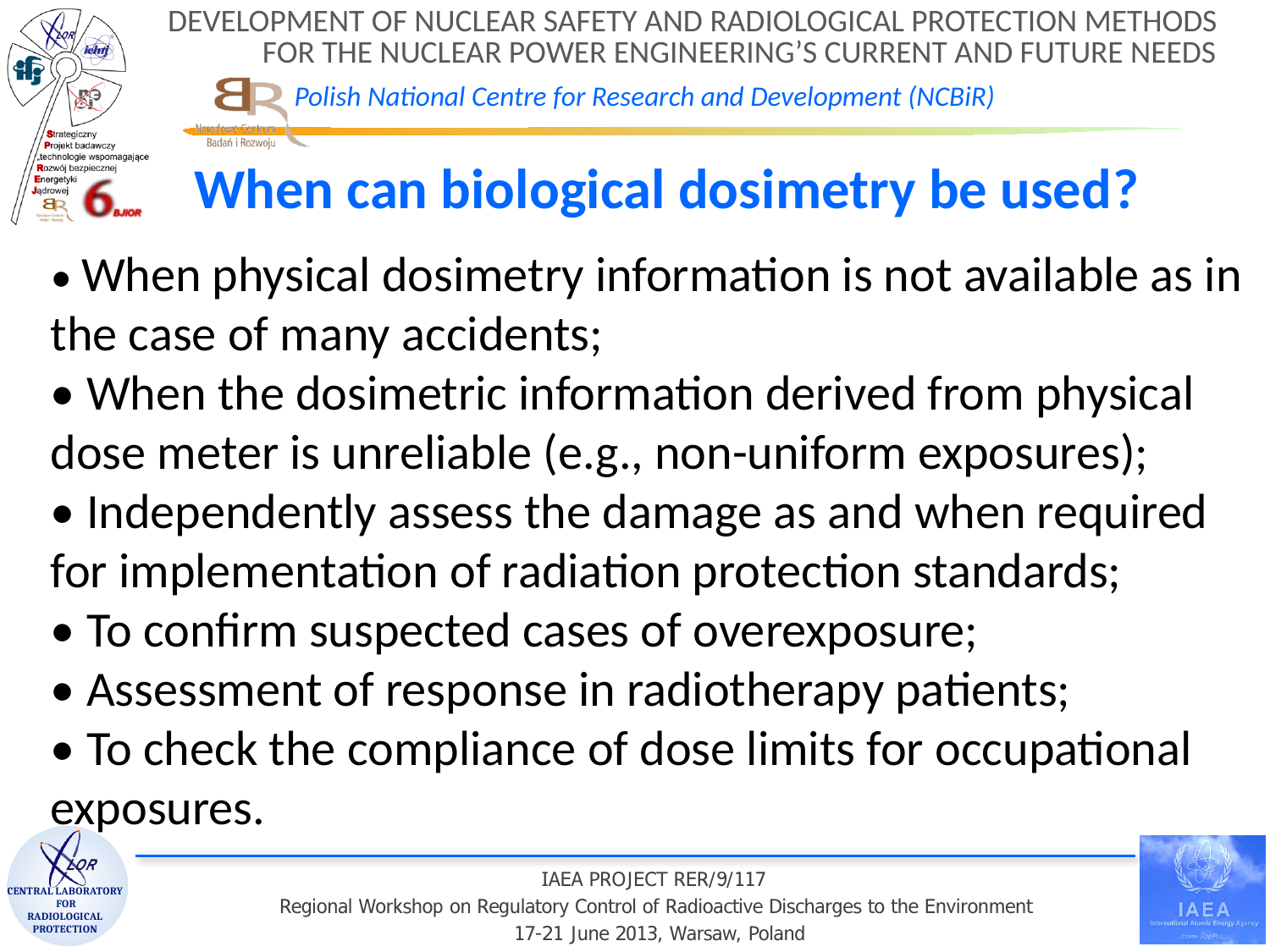

# When can biological dosimetry be used?
• When physical dosimetry information is not available as in the case of many accidents;
• When the dosimetric information derived from physical dose meter is unreliable (e.g., non-uniform exposures);
• Independently assess the damage as and when required for implementation of radiation protection standards;
• To confirm suspected cases of overexposure;
• Assessment of response in radiotherapy patients;
• To check the compliance of dose limits for occupational exposures.